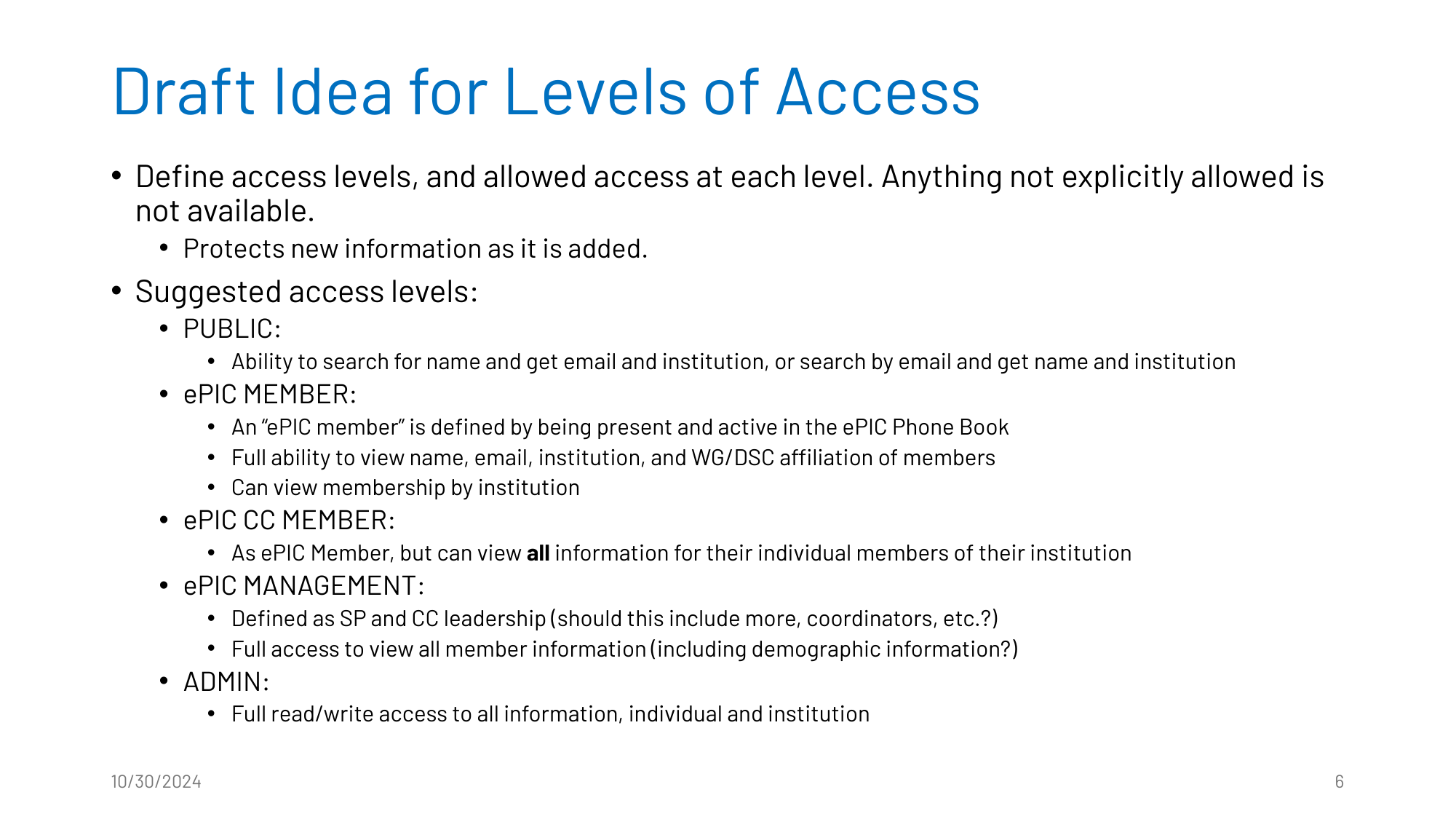

# Draft Idea for Levels of Access
Define access levels, and allowed access at each level. Anything not explicitly allowed is not available.
Protects new information as it is added.
Suggested access levels:
PUBLIC:
Ability to search for name and get email and institution, or search by email and get name and institution
ePIC MEMBER:
An “ePIC member” is defined by being present and active in the ePIC Phone Book
Full ability to view name, email, institution, and WG/DSC affiliation of members
Can view membership by institution
ePIC CC MEMBER:
As ePIC Member, but can view all information for their individual members of their institution
ePIC MANAGEMENT:
Defined as SP and CC leadership (should this include more, coordinators, etc.?)
Full access to view all member information (including demographic information?)
ADMIN:
Full read/write access to all information, individual and institution
10/30/2024
6